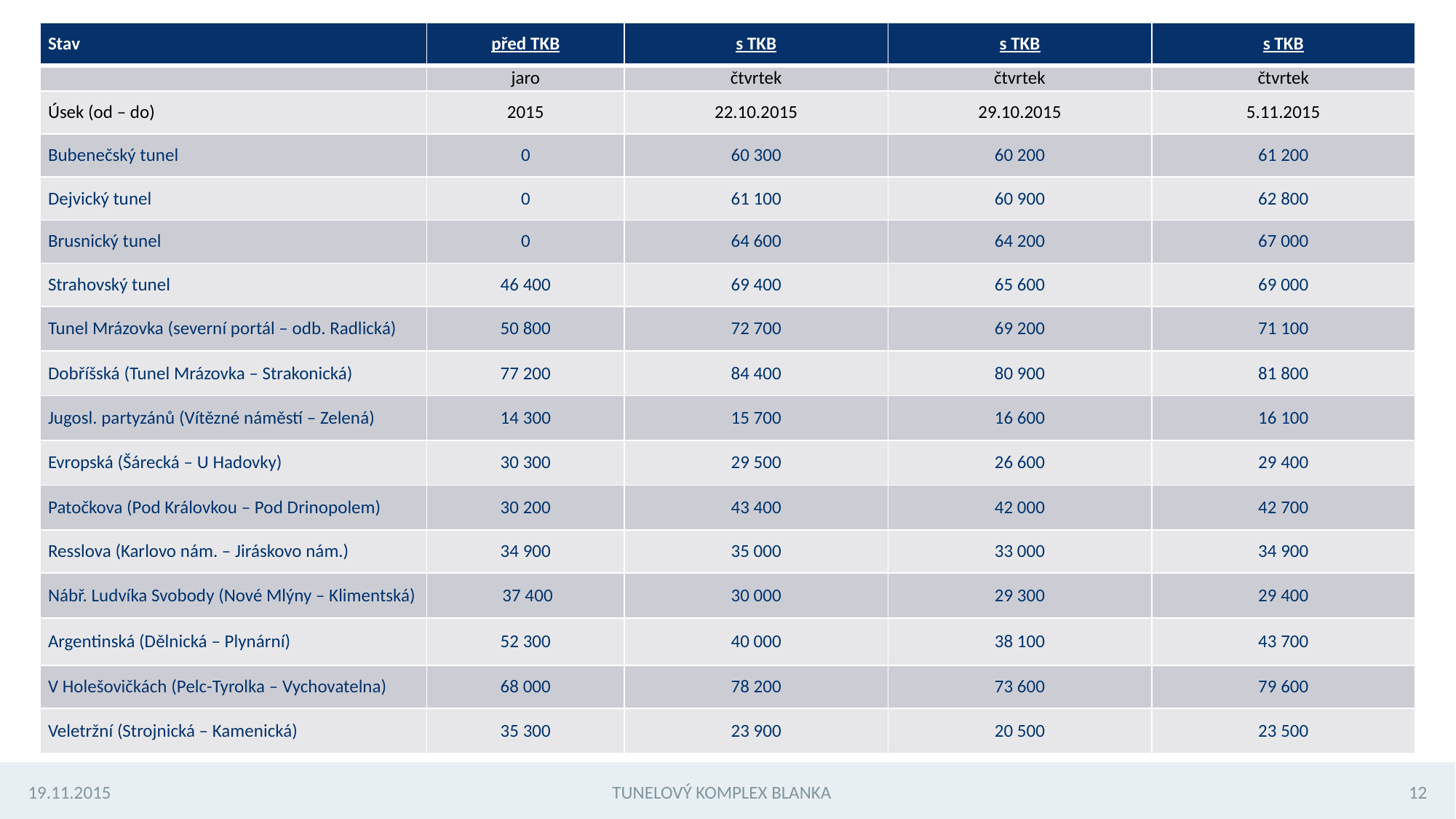

| Stav | před TKB | s TKB | s TKB | s TKB |
| --- | --- | --- | --- | --- |
|  | jaro | čtvrtek | čtvrtek | čtvrtek |
| Úsek (od – do) | 2015 | 22.10.2015 | 29.10.2015 | 5.11.2015 |
| Bubenečský tunel | 0 | 60 300 | 60 200 | 61 200 |
| Dejvický tunel | 0 | 61 100 | 60 900 | 62 800 |
| Brusnický tunel | 0 | 64 600 | 64 200 | 67 000 |
| Strahovský tunel | 46 400 | 69 400 | 65 600 | 69 000 |
| Tunel Mrázovka (severní portál – odb. Radlická) | 50 800 | 72 700 | 69 200 | 71 100 |
| Dobříšská (Tunel Mrázovka – Strakonická) | 77 200 | 84 400 | 80 900 | 81 800 |
| Jugosl. partyzánů (Vítězné náměstí – Zelená) | 14 300 | 15 700 | 16 600 | 16 100 |
| Evropská (Šárecká – U Hadovky) | 30 300 | 29 500 | 26 600 | 29 400 |
| Patočkova (Pod Královkou – Pod Drinopolem) | 30 200 | 43 400 | 42 000 | 42 700 |
| Resslova (Karlovo nám. – Jiráskovo nám.) | 34 900 | 35 000 | 33 000 | 34 900 |
| Nábř. Ludvíka Svobody (Nové Mlýny – Klimentská) | 37 400 | 30 000 | 29 300 | 29 400 |
| Argentinská (Dělnická – Plynární) | 52 300 | 40 000 | 38 100 | 43 700 |
| V Holešovičkách (Pelc-Tyrolka – Vychovatelna) | 68 000 | 78 200 | 73 600 | 79 600 |
| Veletržní (Strojnická – Kamenická) | 35 300 | 23 900 | 20 500 | 23 500 |
19.11.2015
TUNELOVÝ KOMPLEX BLANKA
12